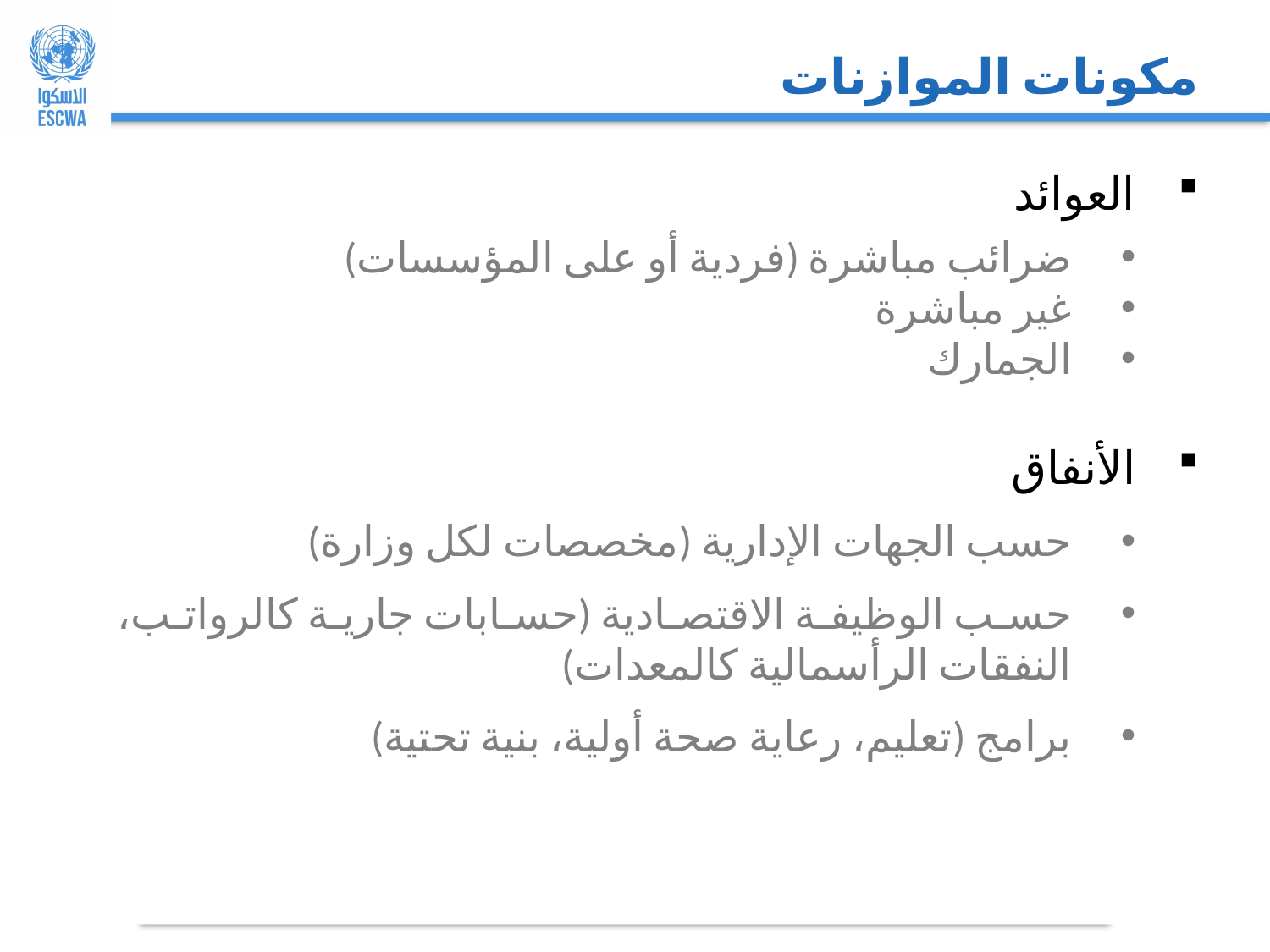

# مكونات الموازنات
العوائد
ضرائب مباشرة (فردية أو على المؤسسات)
غير مباشرة
الجمارك

الأنفاق
حسب الجهات الإدارية (مخصصات لكل وزارة)
حسب الوظيفة الاقتصادية (حسابات جارية كالرواتب، النفقات الرأسمالية كالمعدات)
برامج (تعليم، رعاية صحة أولية، بنية تحتية)